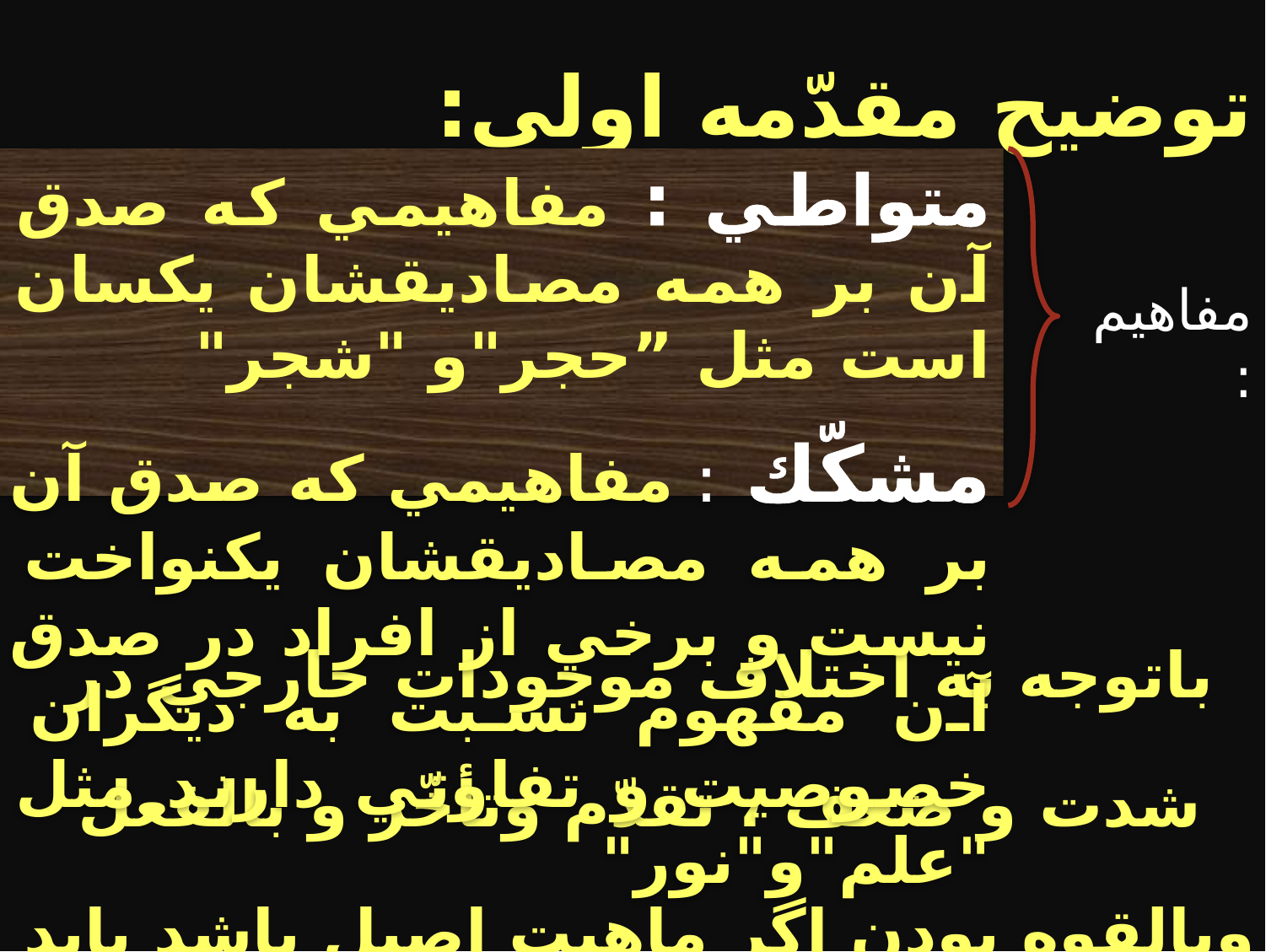

# توضيح مقدّمه اولي:
متواطي : مفاهيمي كه صدق آن بر همه مصاديقشان يكسان است مثل ”حجر"و "شجر"
مشكّك : مفاهيمي كه صدق آن بر همه مصاديقشان يكنواخت نيست و برخي از افراد در صدق آن مفهوم نسبت به ديگران خصوصيت و تفاوتي دارند مثل "علم"و"نور"

مفاهيم :
باتوجه به اختلاف موجودات خارجي در شدت و ضعف ، تقدّم وتأخّر و بالفعل وبالقوه بودن اگر ماهيت اصيل باشد بايد اين اختلافات ناشي از تشكيك در ماهيت باشد چون وجود امري اعتباري فرض شده و يك امر اعتباري نمي تواند منشأ اختلافات حقيقي باشد .